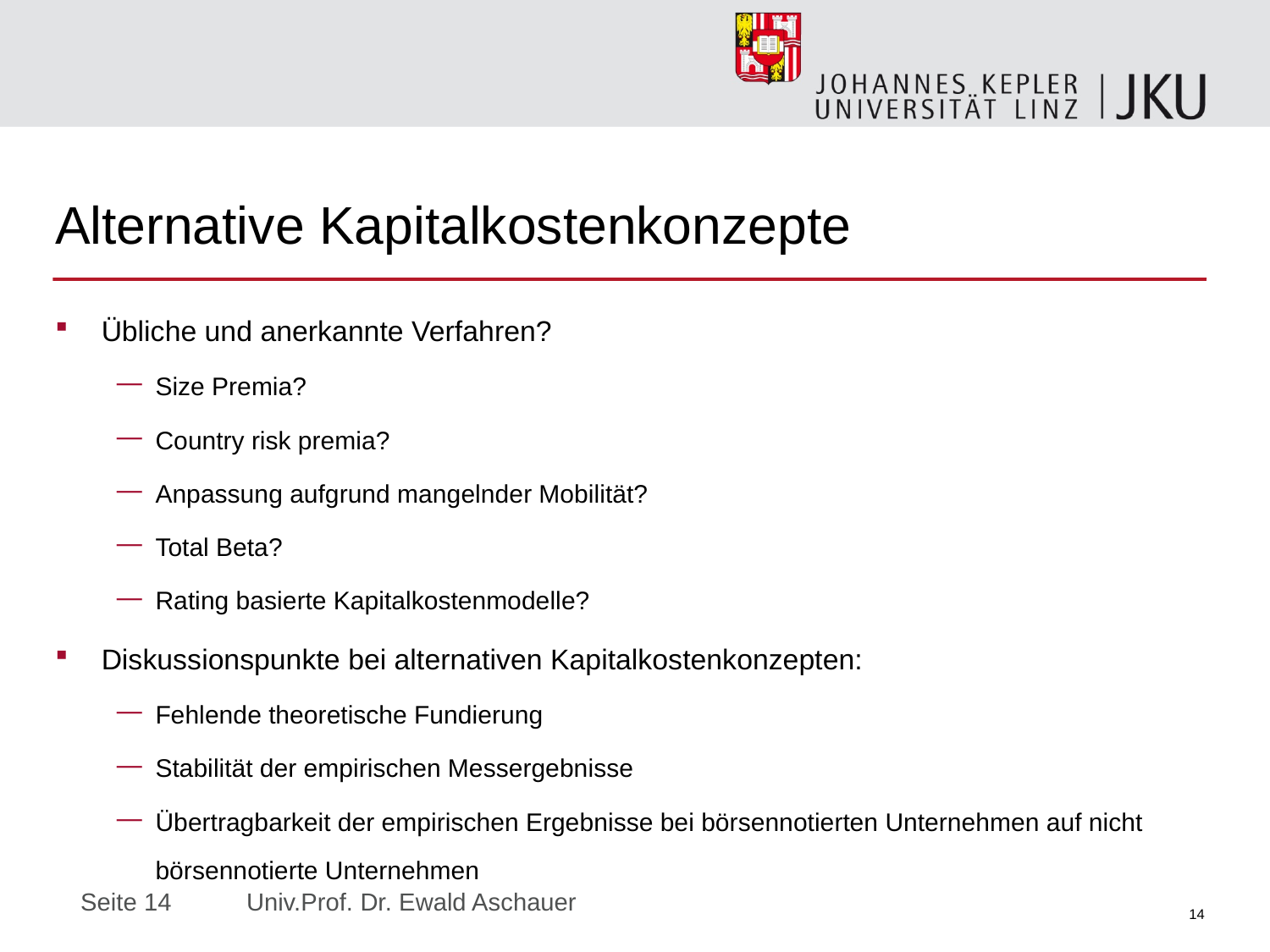

# Alternative Kapitalkostenkonzepte
Übliche und anerkannte Verfahren?
Size Premia?
Country risk premia?
Anpassung aufgrund mangelnder Mobilität?
Total Beta?
Rating basierte Kapitalkostenmodelle?
Diskussionspunkte bei alternativen Kapitalkostenkonzepten:
Fehlende theoretische Fundierung
Stabilität der empirischen Messergebnisse
Übertragbarkeit der empirischen Ergebnisse bei börsennotierten Unternehmen auf nicht börsennotierte Unternehmen

Seite 14
Univ.Prof. Dr. Ewald Aschauer